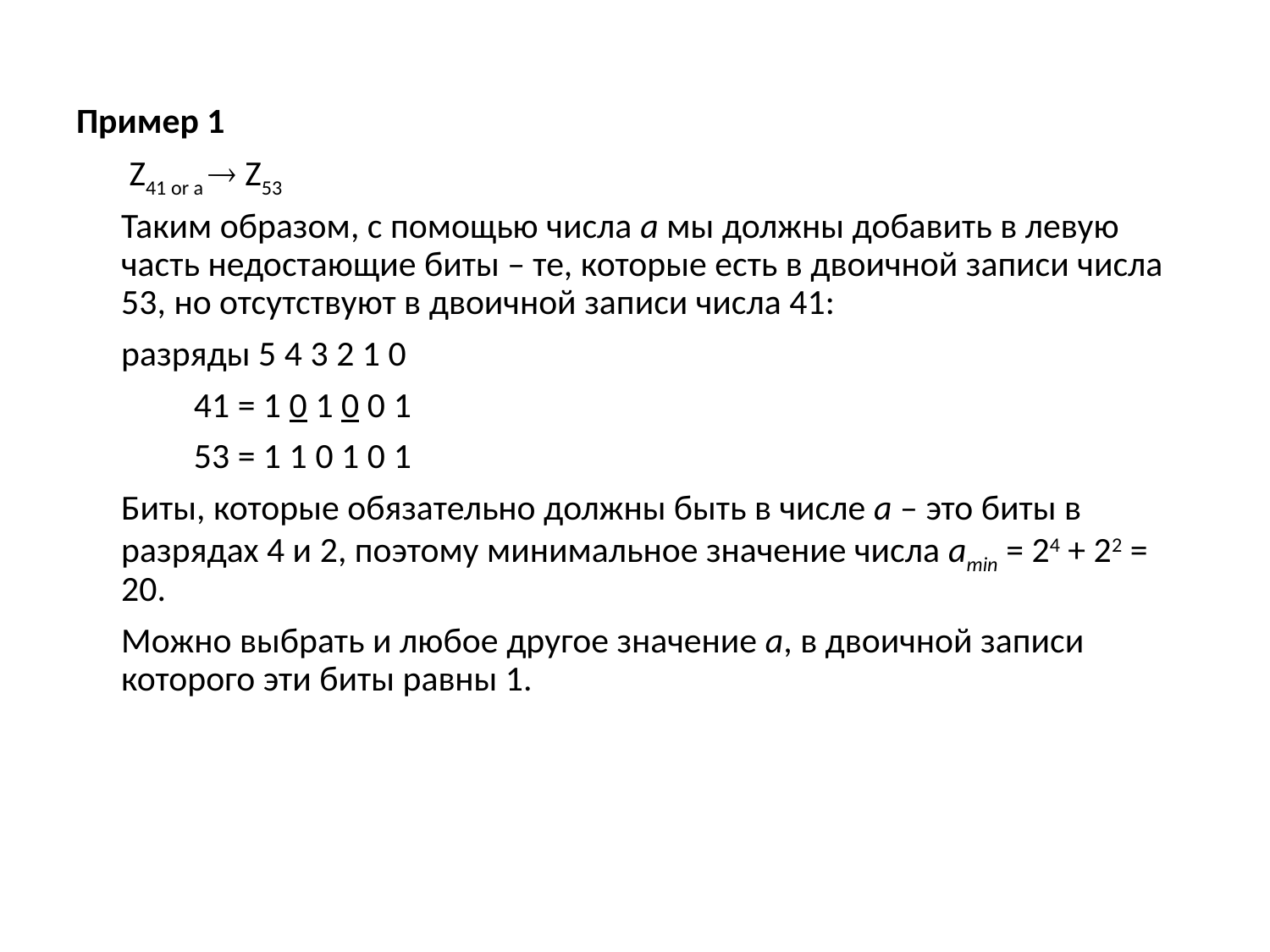

Пример 1
 Z41 or a → Z53
Таким образом, с помощью числа a мы должны добавить в левую часть недостающие биты – те, которые есть в двоичной записи числа 53, но отсутствуют в двоичной записи числа 41:
разряды 5 4 3 2 1 0
         41 = 1 0 1 0 0 1
         53 = 1 1 0 1 0 1
Биты, которые обязательно должны быть в числе a – это биты в разрядах 4 и 2, поэтому минимальное значение числа amin = 24 + 22 = 20.
Можно выбрать и любое другое значение a, в двоичной записи которого эти биты равны 1.